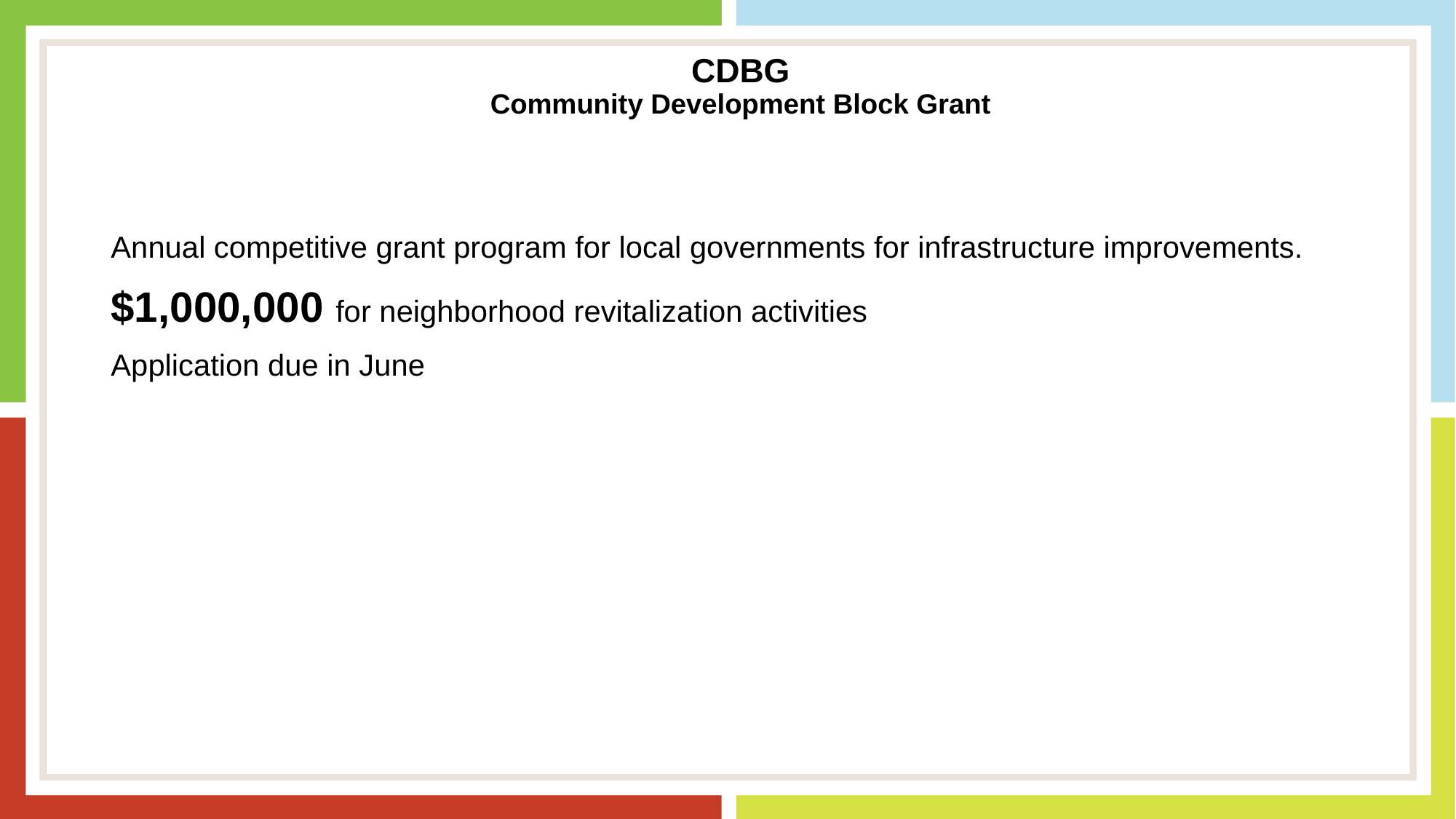

# CDBG Community Development Block Grant
Annual competitive grant program for local governments for infrastructure improvements.
$1,000,000 for neighborhood revitalization activities
Application due in June